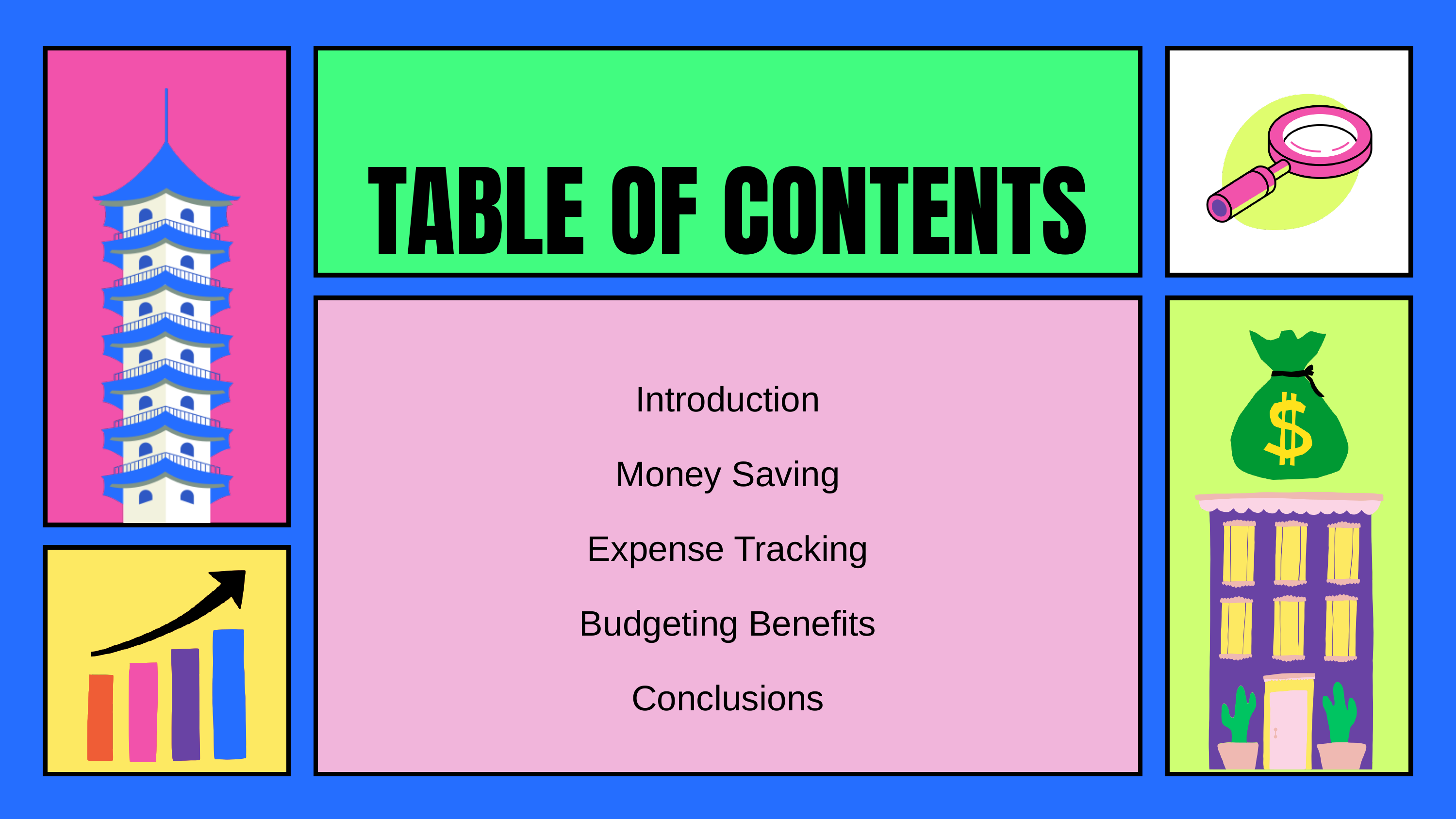

TABLE OF CONTENTS

Introduction
Money Saving

Expense Tracking

Budgeting Benefits
Conclusions